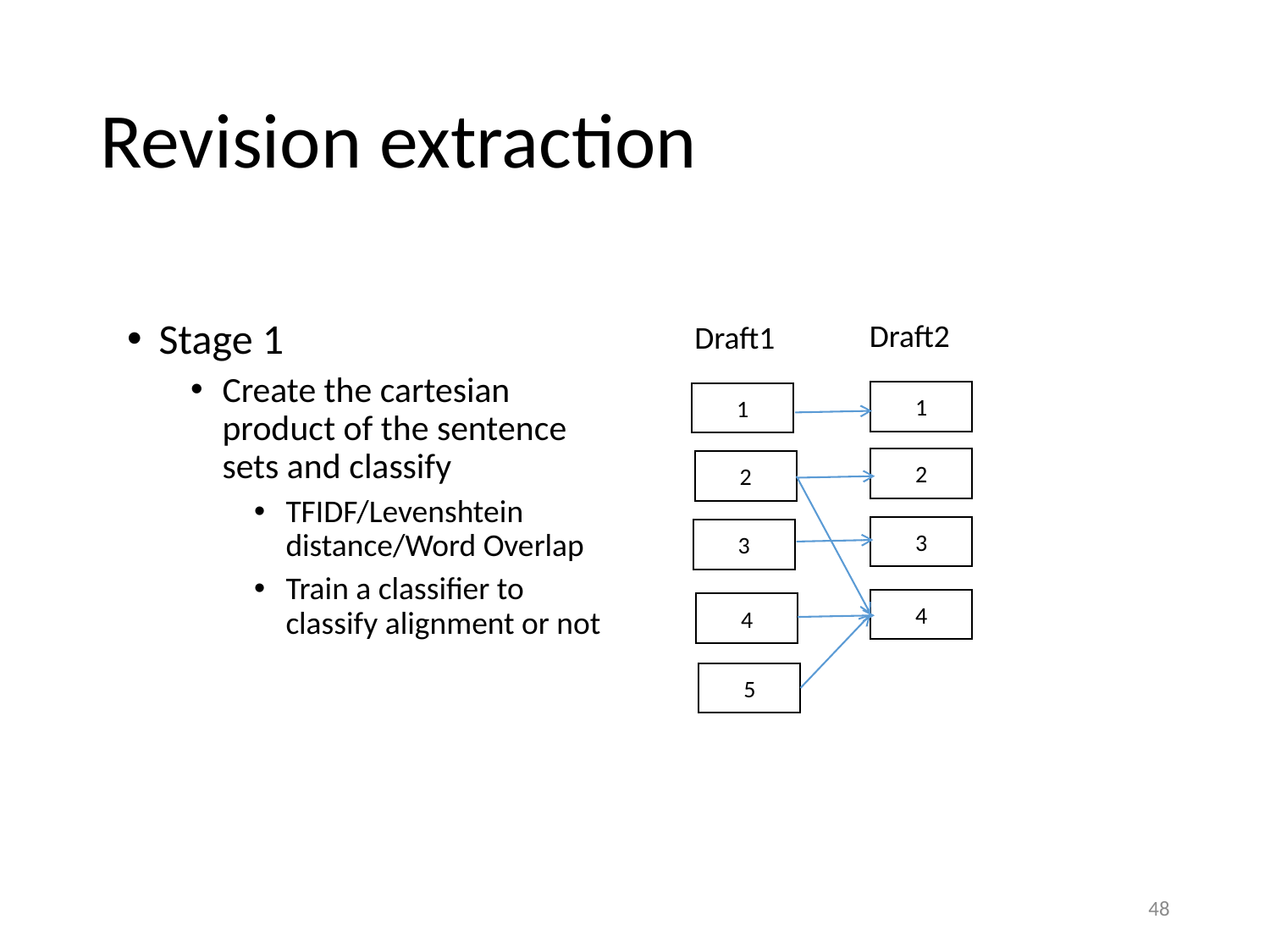

# Revision extraction
Draft2
Stage 1
Create the cartesian product of the sentence sets and classify
TFIDF/Levenshtein distance/Word Overlap
Train a classifier to classify alignment or not

Draft1
1
1
2
2
3
3
4
4
5
48